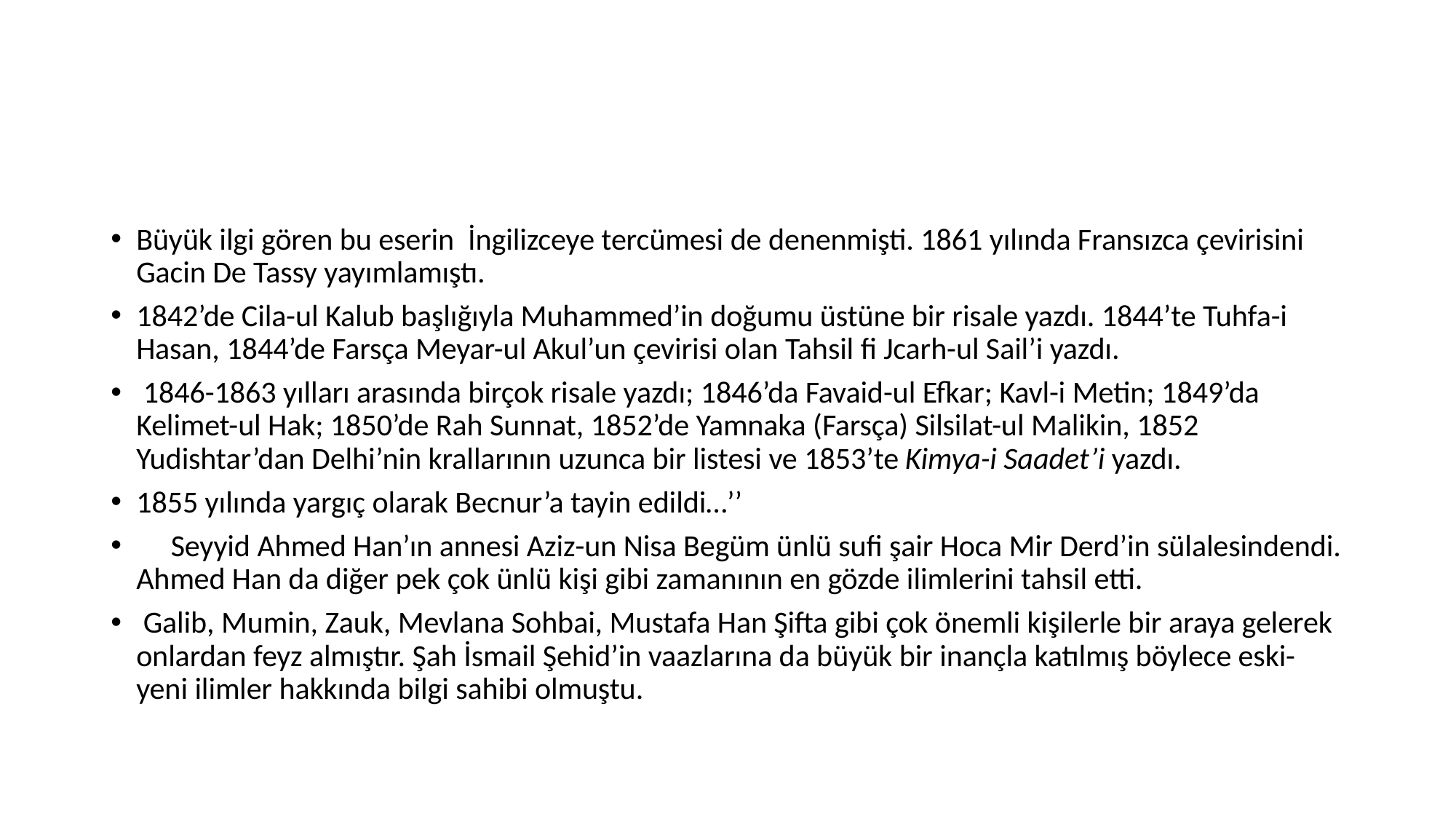

#
Büyük ilgi gören bu eserin  İngilizceye tercümesi de denenmişti. 1861 yılında Fransızca çevirisini Gacin De Tassy yayımlamıştı.
1842’de Cila-ul Kalub başlığıyla Muhammed’in doğumu üstüne bir risale yazdı. 1844’te Tuhfa-i Hasan, 1844’de Farsça Meyar-ul Akul’un çevirisi olan Tahsil fi Jcarh-ul Sail’i yazdı.
 1846-1863 yılları arasında birçok risale yazdı; 1846’da Favaid-ul Efkar; Kavl-i Metin; 1849’da Kelimet-ul Hak; 1850’de Rah Sunnat, 1852’de Yamnaka (Farsça) Silsilat-ul Malikin, 1852 Yudishtar’dan Delhi’nin krallarının uzunca bir listesi ve 1853’te Kimya-i Saadet’i yazdı.
1855 yılında yargıç olarak Becnur’a tayin edildi…’’
     Seyyid Ahmed Han’ın annesi Aziz-un Nisa Begüm ünlü sufi şair Hoca Mir Derd’in sülalesindendi. Ahmed Han da diğer pek çok ünlü kişi gibi zamanının en gözde ilimlerini tahsil etti.
 Galib, Mumin, Zauk, Mevlana Sohbai, Mustafa Han Şifta gibi çok önemli kişilerle bir araya gelerek onlardan feyz almıştır. Şah İsmail Şehid’in vaazlarına da büyük bir inançla katılmış böylece eski-yeni ilimler hakkında bilgi sahibi olmuştu.